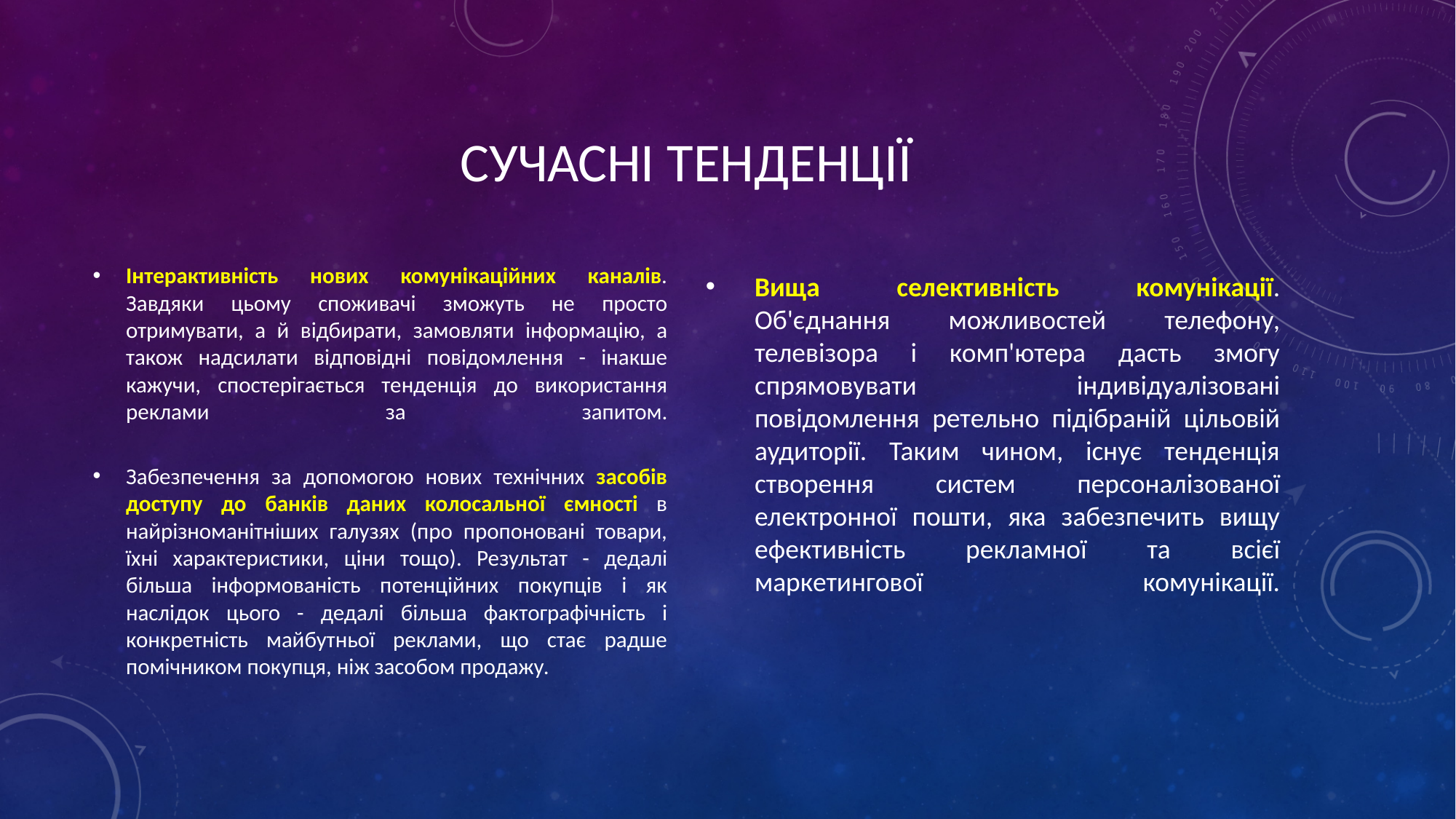

# Сучасні тенденції
Інтерактивність нових комунікаційних каналів. Завдяки цьому споживачі зможуть не просто отримувати, а й відбирати, замовляти інформацію, а також надсилати відповідні повідомлення - інакше кажучи, спостерігається тенденція до використання реклами за запитом.
Забезпечення за допомогою нових технічних засобів доступу до банків даних колосальної ємності в найрізноманітніших галузях (про пропоновані товари, їхні характеристики, ціни тощо). Результат - дедалі більша інформованість потенційних покупців і як наслідок цього - дедалі більша фактографічність і конкретність майбутньої реклами, що стає радше помічником покупця, ніж засобом продажу.

Вища селективність комунікації. Об'єднання можливостей телефону, телевізора і комп'ютера дасть змогу спрямовувати індивідуалізовані повідомлення ретельно підібраній цільовій аудиторії. Таким чином, існує тенденція створення систем персоналізованої електронної пошти, яка забезпечить вищу ефективність рекламної та всієї маркетингової комунікації.